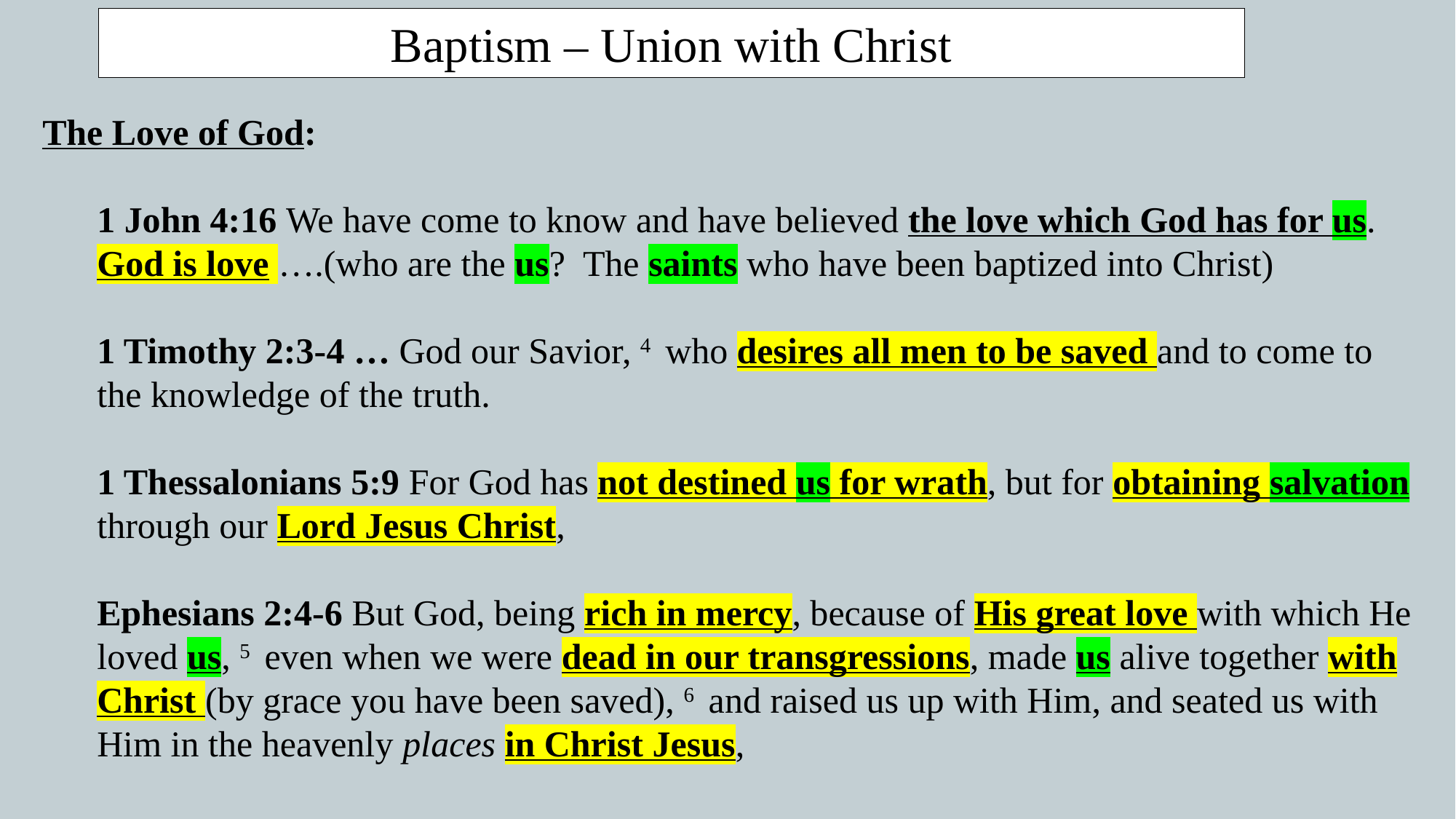

Baptism – Union with Christ
The Love of God:

1 John 4:16 We have come to know and have believed the love which God has for us. God is love ….(who are the us?  The saints who have been baptized into Christ)

1 Timothy 2:3-4 … God our Savior, 4  who desires all men to be saved and to come to the knowledge of the truth.

1 Thessalonians 5:9 For God has not destined us for wrath, but for obtaining salvation through our Lord Jesus Christ,

Ephesians 2:4-6 But God, being rich in mercy, because of His great love with which He loved us, 5  even when we were dead in our transgressions, made us alive together with Christ (by grace you have been saved), 6  and raised us up with Him, and seated us with Him in the heavenly places in Christ Jesus,